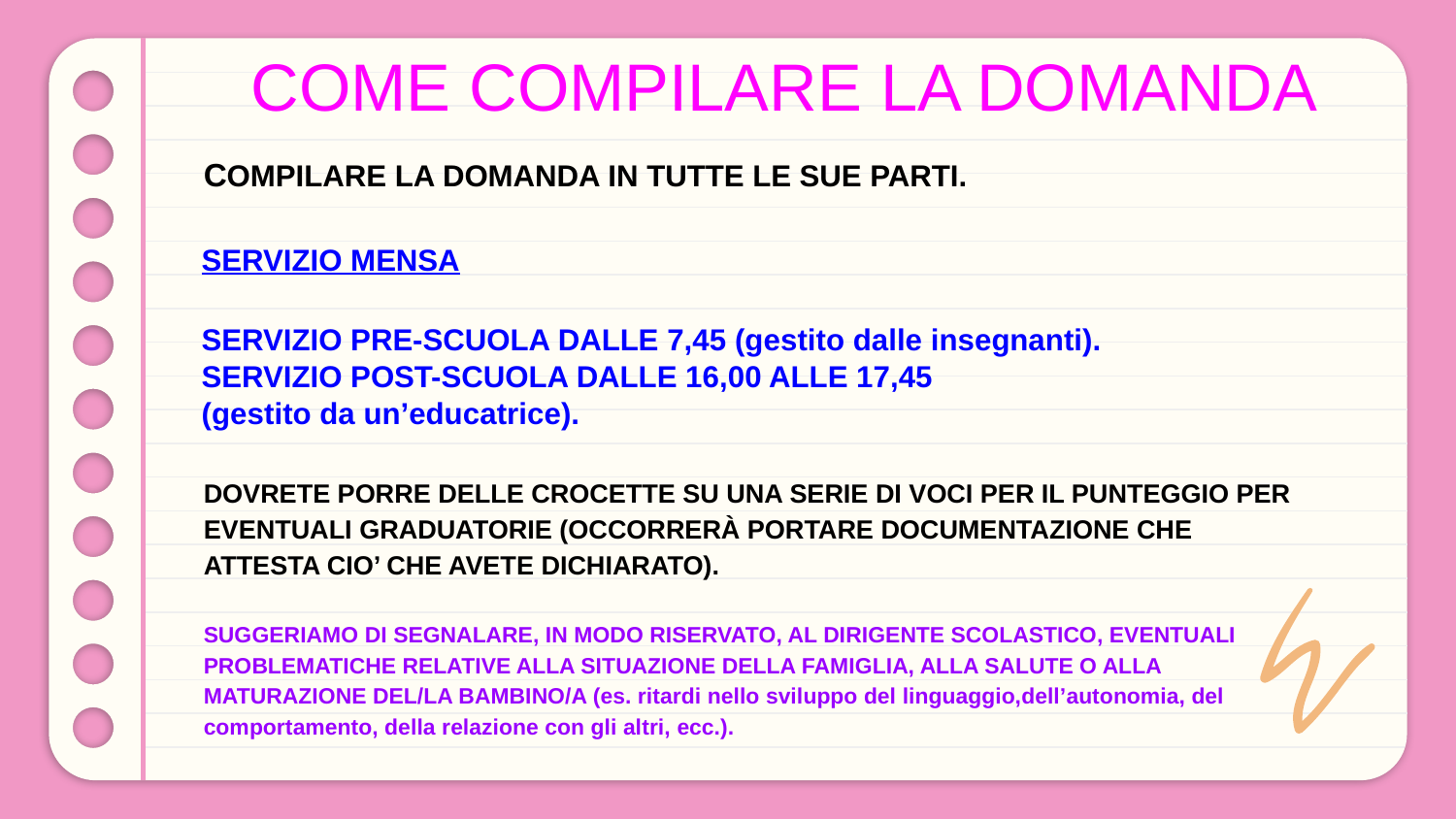

# COME COMPILARE LA DOMANDA
COMPILARE LA DOMANDA IN TUTTE LE SUE PARTI.

SERVIZIO MENSA

SERVIZIO PRE-SCUOLA DALLE 7,45 (gestito dalle insegnanti).
SERVIZIO POST-SCUOLA DALLE 16,00 ALLE 17,45
(gestito da un’educatrice).

DOVRETE PORRE DELLE CROCETTE SU UNA SERIE DI VOCI PER IL PUNTEGGIO PER EVENTUALI GRADUATORIE (OCCORRERÀ PORTARE DOCUMENTAZIONE CHE ATTESTA CIO’ CHE AVETE DICHIARATO).

SUGGERIAMO DI SEGNALARE, IN MODO RISERVATO, AL DIRIGENTE SCOLASTICO, EVENTUALI PROBLEMATICHE RELATIVE ALLA SITUAZIONE DELLA FAMIGLIA, ALLA SALUTE O ALLA MATURAZIONE DEL/LA BAMBINO/A (es. ritardi nello sviluppo del linguaggio,dell’autonomia, del comportamento, della relazione con gli altri, ecc.).